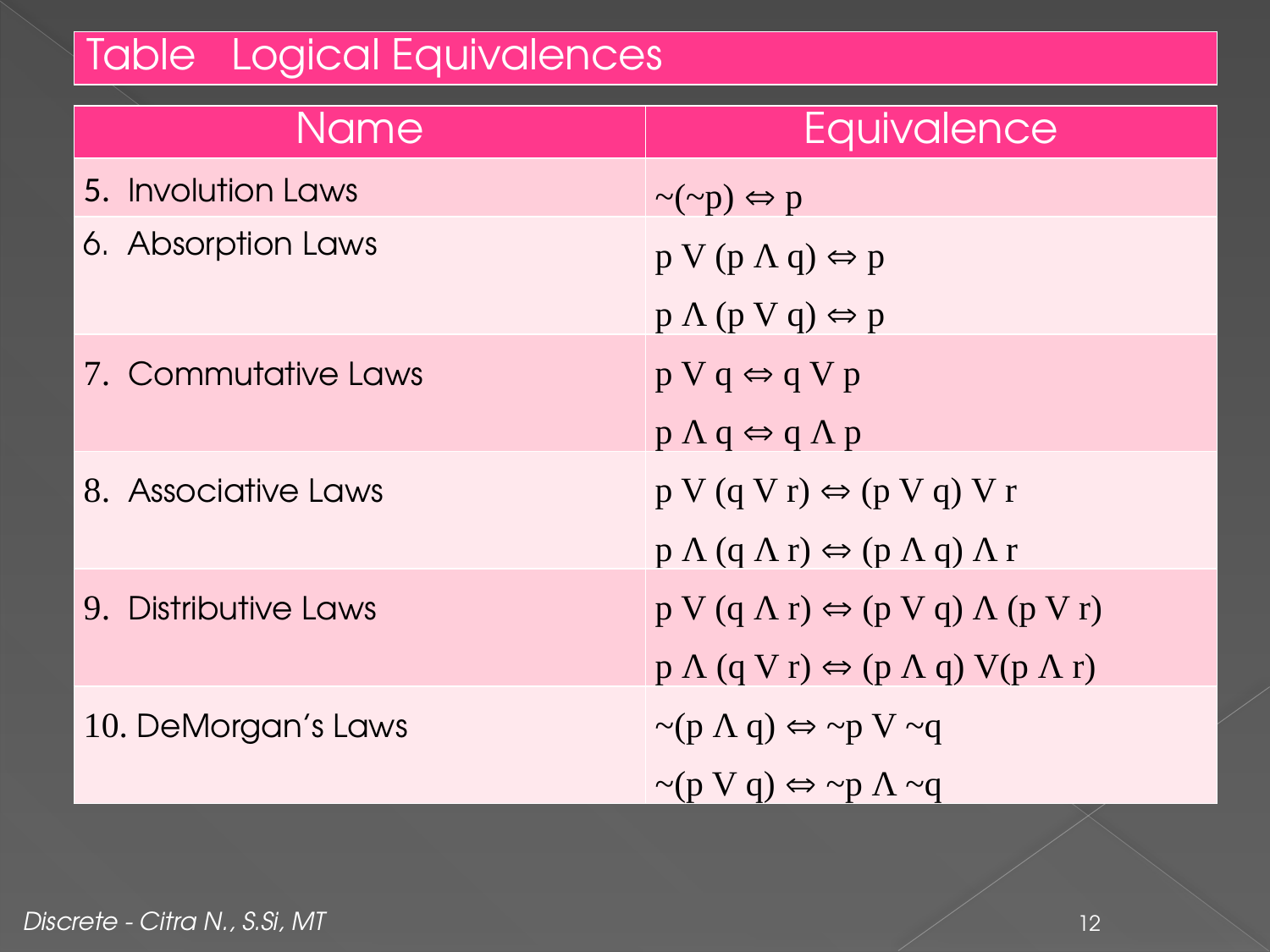

| Table Logical Equivalences |
| --- |
#
| Name | Equivalence |
| --- | --- |
| 5. Involution Laws | ~(~p) ⇔ p |
| 6. Absorption Laws | p V (p Λ q) ⇔ p p Λ (p V q) ⇔ p |
| 7. Commutative Laws | p V q ⇔ q V p p Λ q ⇔ q Λ p |
| 8. Associative Laws | p V (q V r) ⇔ (p V q) V r p Λ (q Λ r) ⇔ (p Λ q) Λ r |
| 9. Distributive Laws | p V (q Λ r) ⇔ (p V q) Λ (p V r) p Λ (q V r) ⇔ (p Λ q) V(p Λ r) |
| 10. DeMorgan’s Laws | ~(p Λ q) ⇔ ~p V ~q ~(p V q) ⇔ ~p Λ ~q |
Discrete - Citra N., S.Si, MT
12